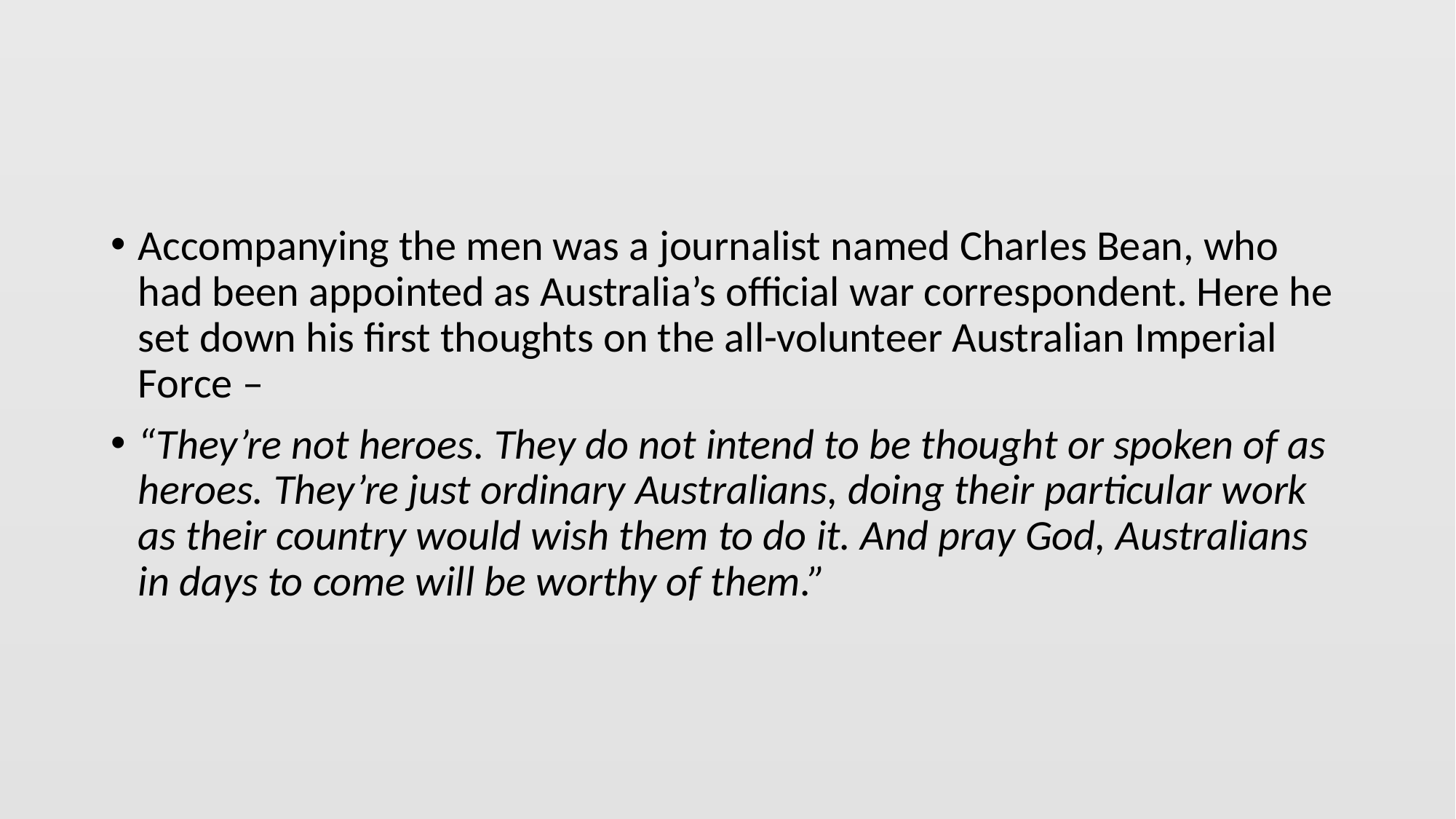

#
Accompanying the men was a journalist named Charles Bean, who had been appointed as Australia’s official war correspondent. Here he set down his first thoughts on the all-volunteer Australian Imperial Force –
“They’re not heroes. They do not intend to be thought or spoken of as heroes. They’re just ordinary Australians, doing their particular work as their country would wish them to do it. And pray God, Australians in days to come will be worthy of them.”